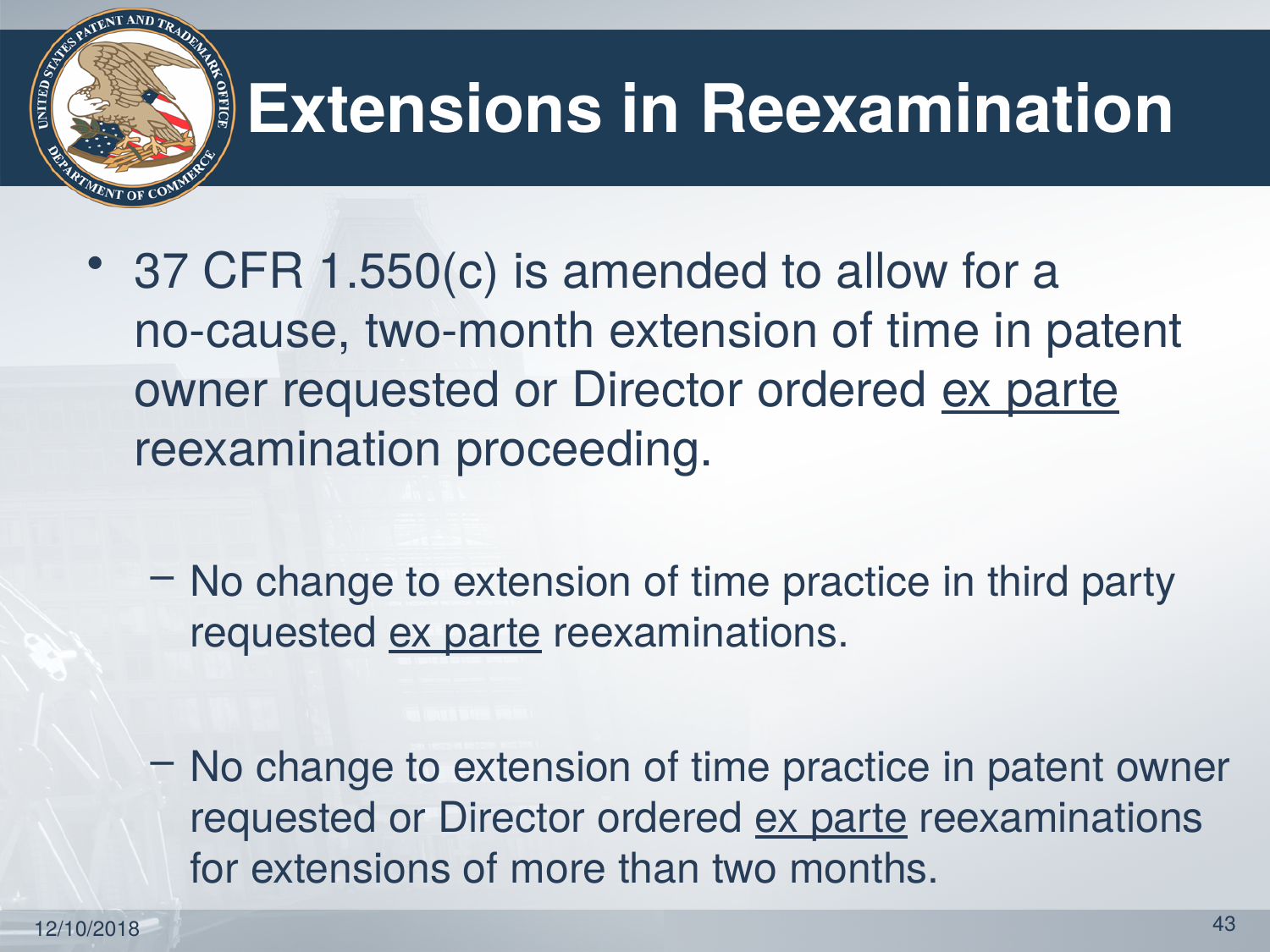

# Extensions in Reexamination
37 CFR 1.550(c) is amended to allow for a
no-cause, two-month extension of time in patent owner requested or Director ordered ex parte reexamination proceeding.

No change to extension of time practice in third party requested ex parte reexaminations.

No change to extension of time practice in patent owner requested or Director ordered ex parte reexaminations for extensions of more than two months.
12/10/2018
43